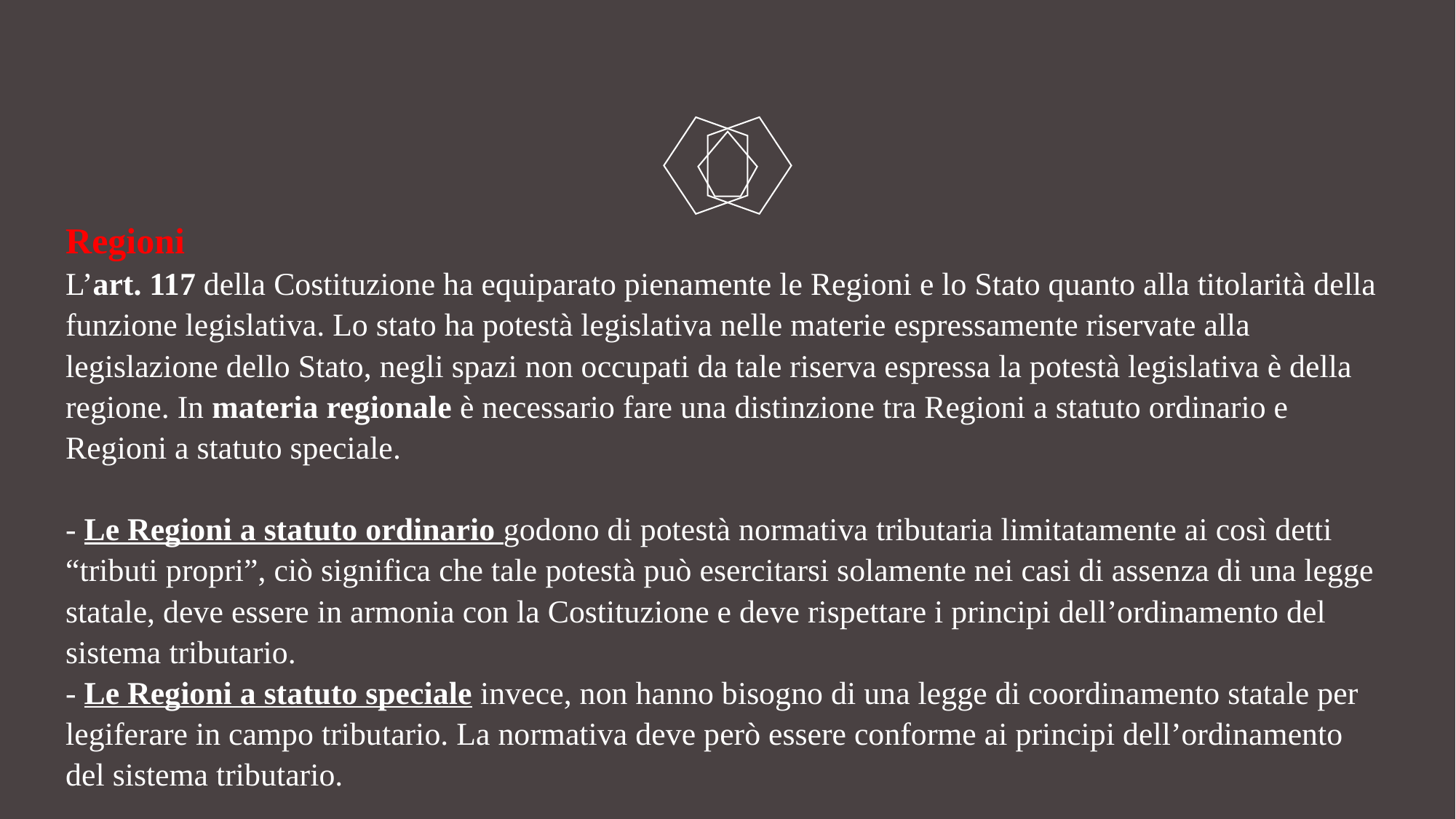

# Regioni L’art. 117 della Costituzione ha equiparato pienamente le Regioni e lo Stato quanto alla titolarità della funzione legislativa. Lo stato ha potestà legislativa nelle materie espressamente riservate alla legislazione dello Stato, negli spazi non occupati da tale riserva espressa la potestà legislativa è della regione. In materia regionale è necessario fare una distinzione tra Regioni a statuto ordinario e Regioni a statuto speciale. - Le Regioni a statuto ordinario godono di potestà normativa tributaria limitatamente ai così detti “tributi propri”, ciò significa che tale potestà può esercitarsi solamente nei casi di assenza di una legge statale, deve essere in armonia con la Costituzione e deve rispettare i principi dell’ordinamento del sistema tributario. - Le Regioni a statuto speciale invece, non hanno bisogno di una legge di coordinamento statale per legiferare in campo tributario. La normativa deve però essere conforme ai principi dell’ordinamento del sistema tributario.